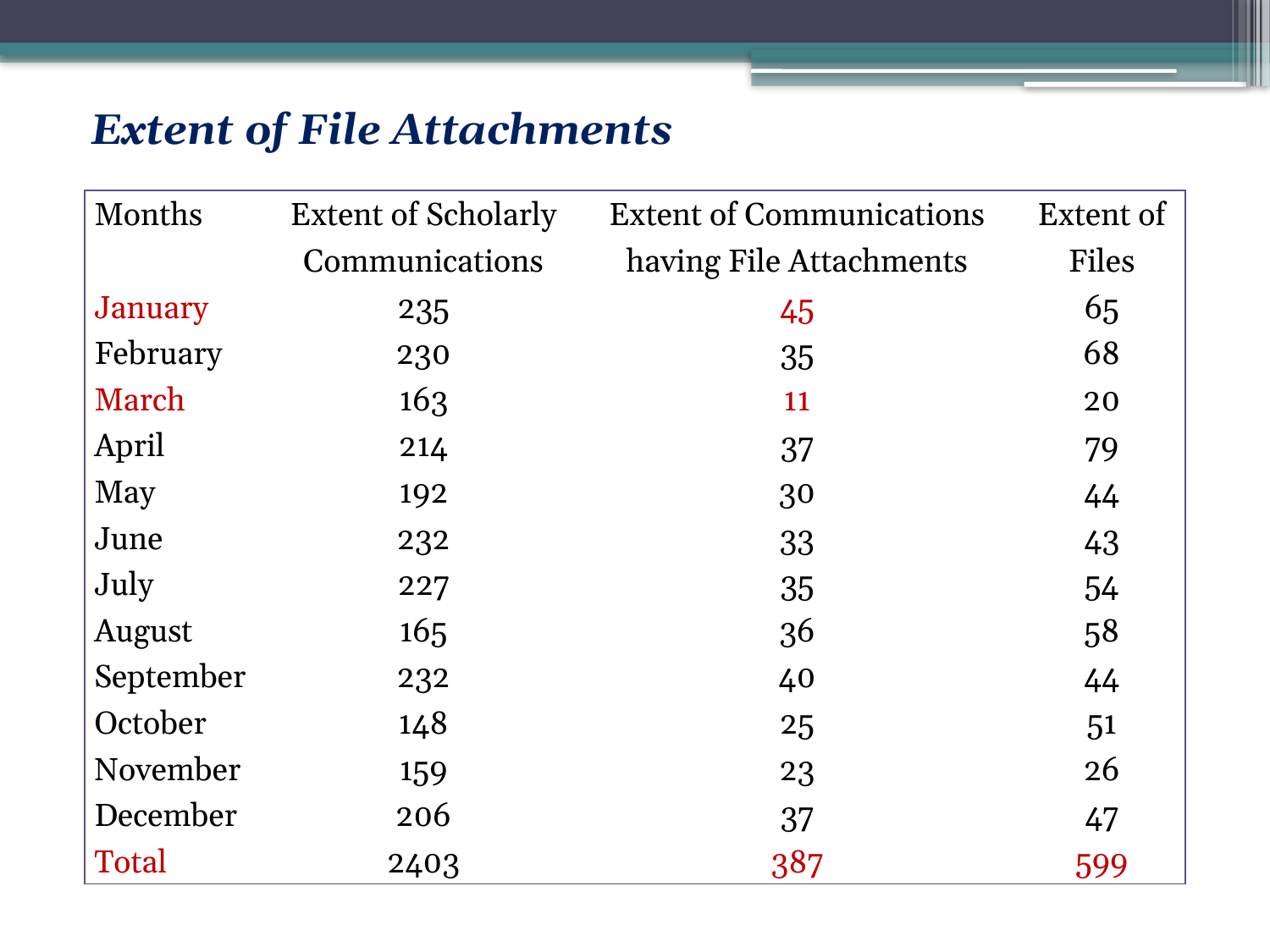

Extent of File Attachments

| Months | Extent of Scholarly Communications | Extent of Communications having File Attachments | Extent of Files |
| --- | --- | --- | --- |
| January | 235 | 45 | 65 |
| February | 230 | 35 | 68 |
| March | 163 | 11 | 20 |
| April | 214 | 37 | 79 |
| May | 192 | 30 | 44 |
| June | 232 | 33 | 43 |
| July | 227 | 35 | 54 |
| August | 165 | 36 | 58 |
| September | 232 | 40 | 44 |
| October | 148 | 25 | 51 |
| November | 159 | 23 | 26 |
| December | 206 | 37 | 47 |
| Total | 2403 | 387 | 599 |